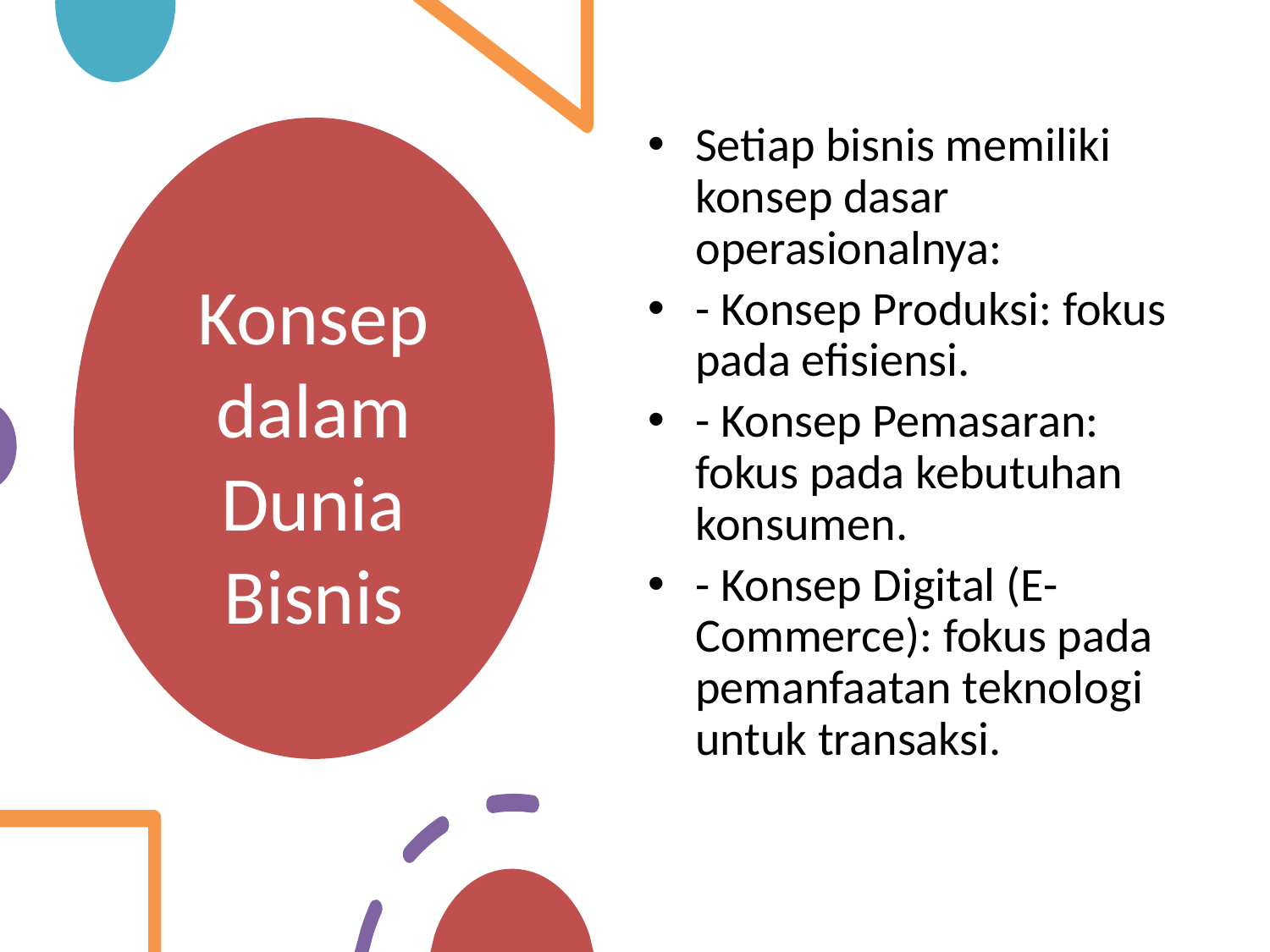

Setiap bisnis memiliki konsep dasar operasionalnya:
- Konsep Produksi: fokus pada efisiensi.
- Konsep Pemasaran: fokus pada kebutuhan konsumen.
- Konsep Digital (E-Commerce): fokus pada pemanfaatan teknologi untuk transaksi.

# Konsep dalam Dunia Bisnis